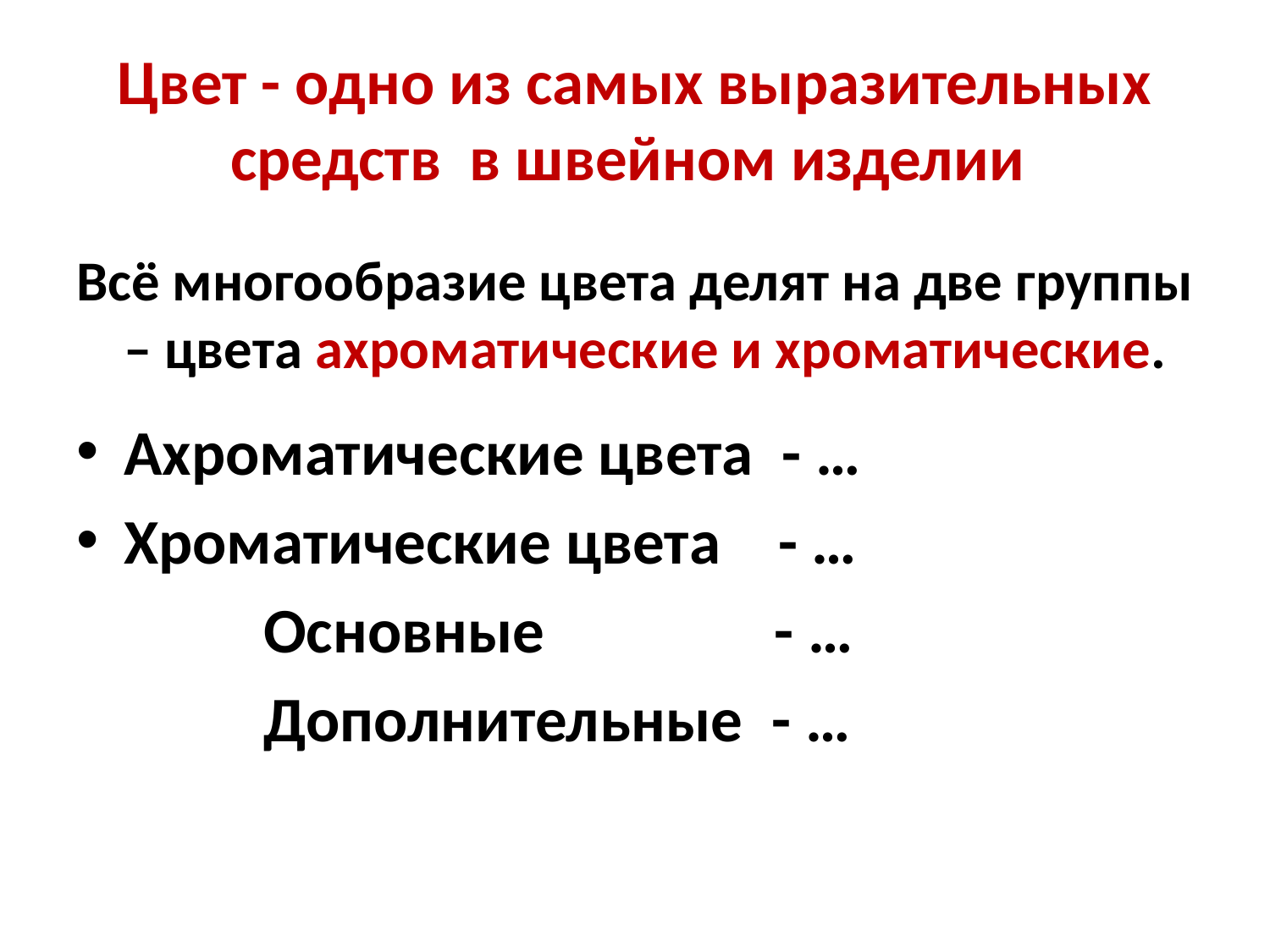

# Цвет - одно из самых выразительных средств  в швейном изделии
Всё многообразие цвета делят на две группы – цвета ахроматические и хроматические.

Ахроматические цвета  - …
Хроматические цвета    - …
             Основные                - …
             Дополнительные  - …